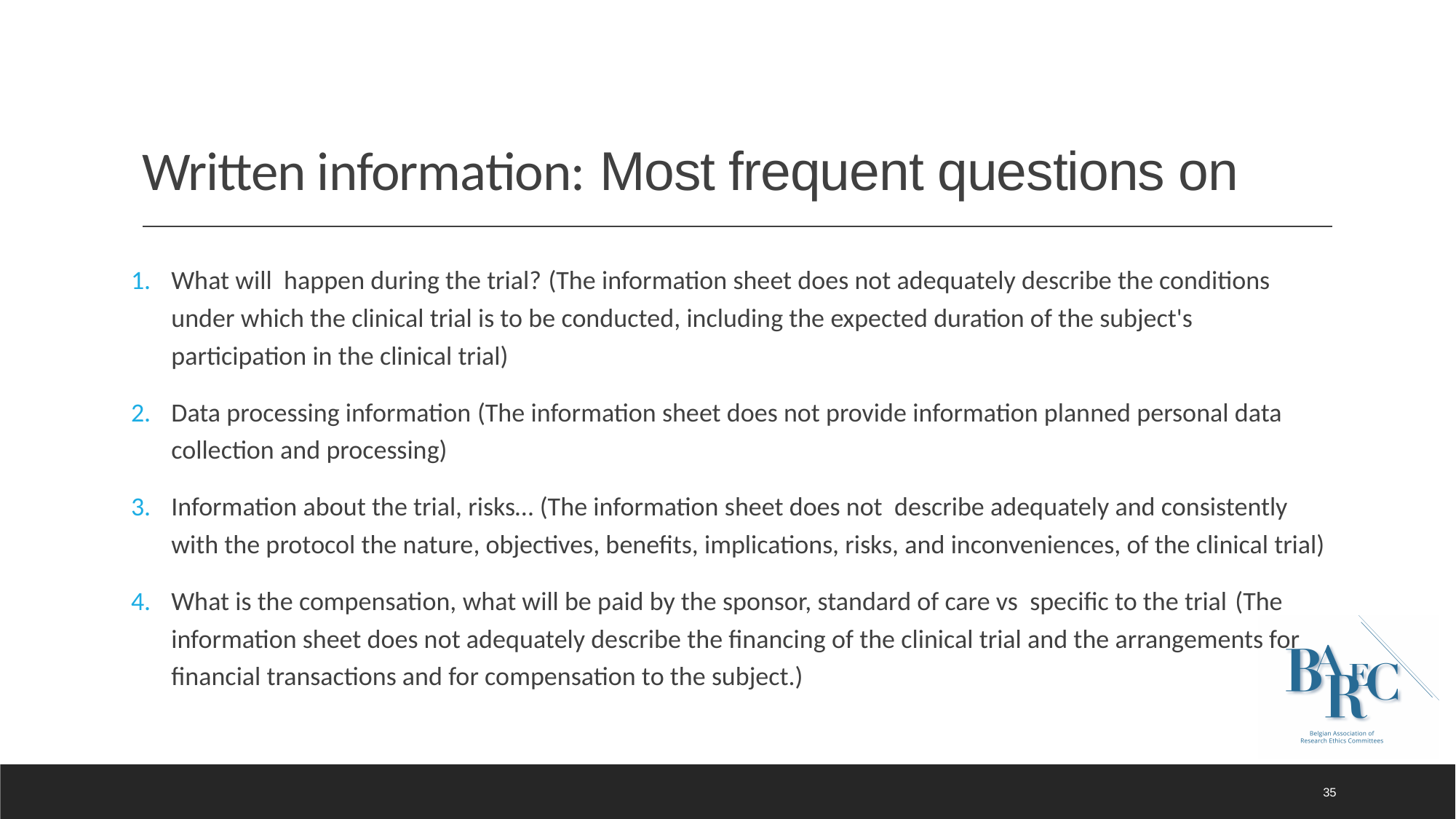

# Written information: Most frequent questions on
What will  happen during the trial? (The information sheet does not adequately describe the conditions under which the clinical trial is to be conducted, including the expected duration of the subject's participation in the clinical trial)
Data processing information (The information sheet does not provide information planned personal data collection and processing)
Information about the trial, risks… (The information sheet does not  describe adequately and consistently with the protocol the nature, objectives, benefits, implications, risks, and inconveniences, of the clinical trial)
What is the compensation, what will be paid by the sponsor, standard of care vs  specific to the trial (The information sheet does not adequately describe the financing of the clinical trial and the arrangements for financial transactions and for compensation to the subject.)
35